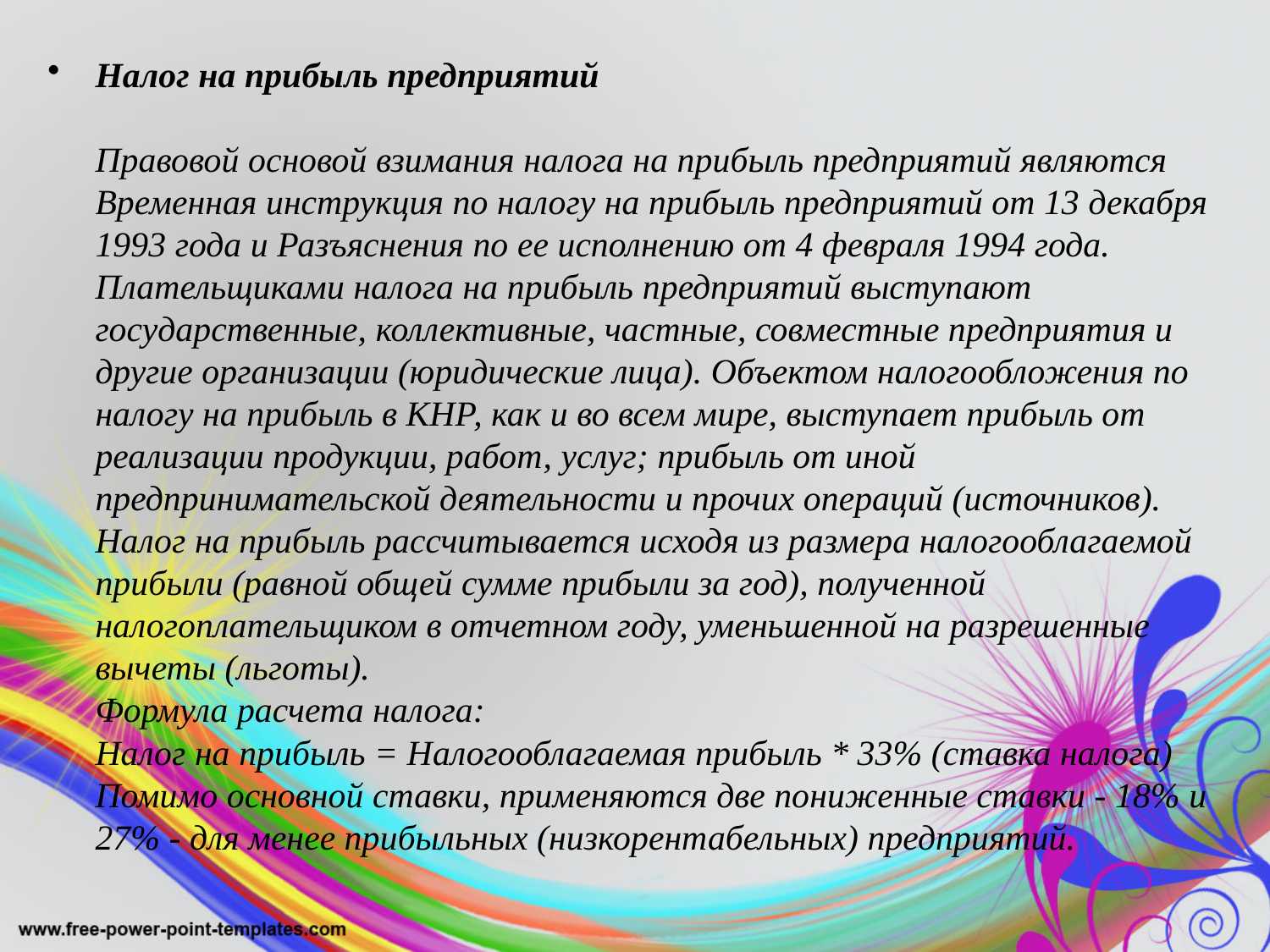

Налог на прибыль предприятий
Правовой основой взимания налога на прибыль предприятий являются Временная инструкция по налогу на прибыль предприятий от 13 декабря 1993 года и Разъяснения по ее исполнению от 4 февраля 1994 года.
Плательщиками налога на прибыль предприятий выступают государственные, коллективные, частные, совместные предприятия и другие организации (юридические лица). Объектом налогообложения по налогу на прибыль в КНР, как и во всем мире, выступает прибыль от реализации продукции, работ, услуг; прибыль от иной предпринимательской деятельности и прочих операций (источников). Налог на прибыль рассчитывается исходя из размера налогооблагаемой прибыли (равной общей сумме прибыли за год), полученной налогоплательщиком в отчетном году, уменьшенной на разрешенные вычеты (льготы).
Формула расчета налога:
Налог на прибыль = Налогооблагаемая прибыль * 33% (ставка налога)
Помимо основной ставки, применяются две пониженные ставки - 18% и 27% - для менее прибыльных (низкорентабельных) предприятий.